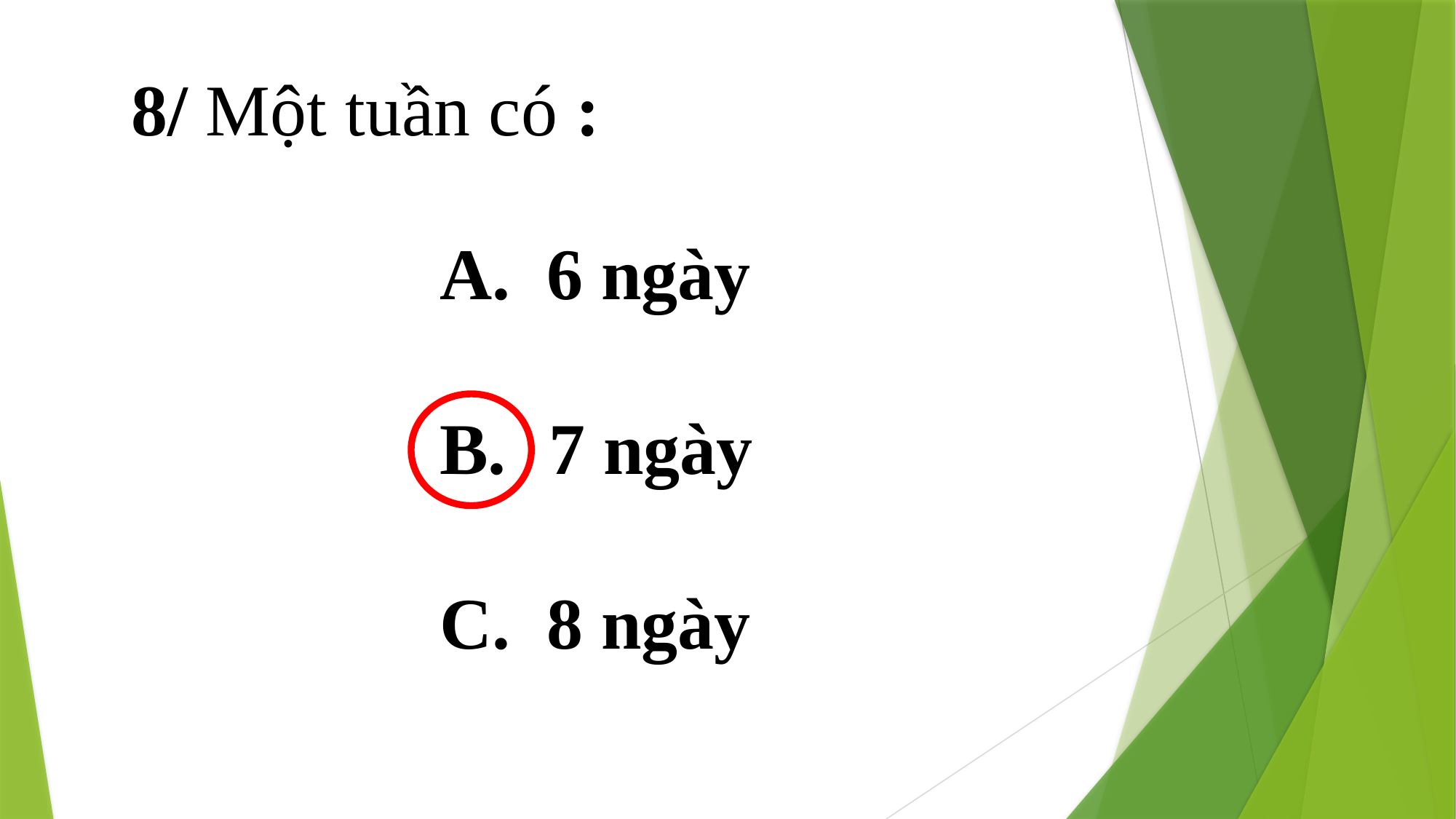

8/ Một tuần có :

	 	A.  6 ngày

		B. 	7 ngày

		C.  8 ngày